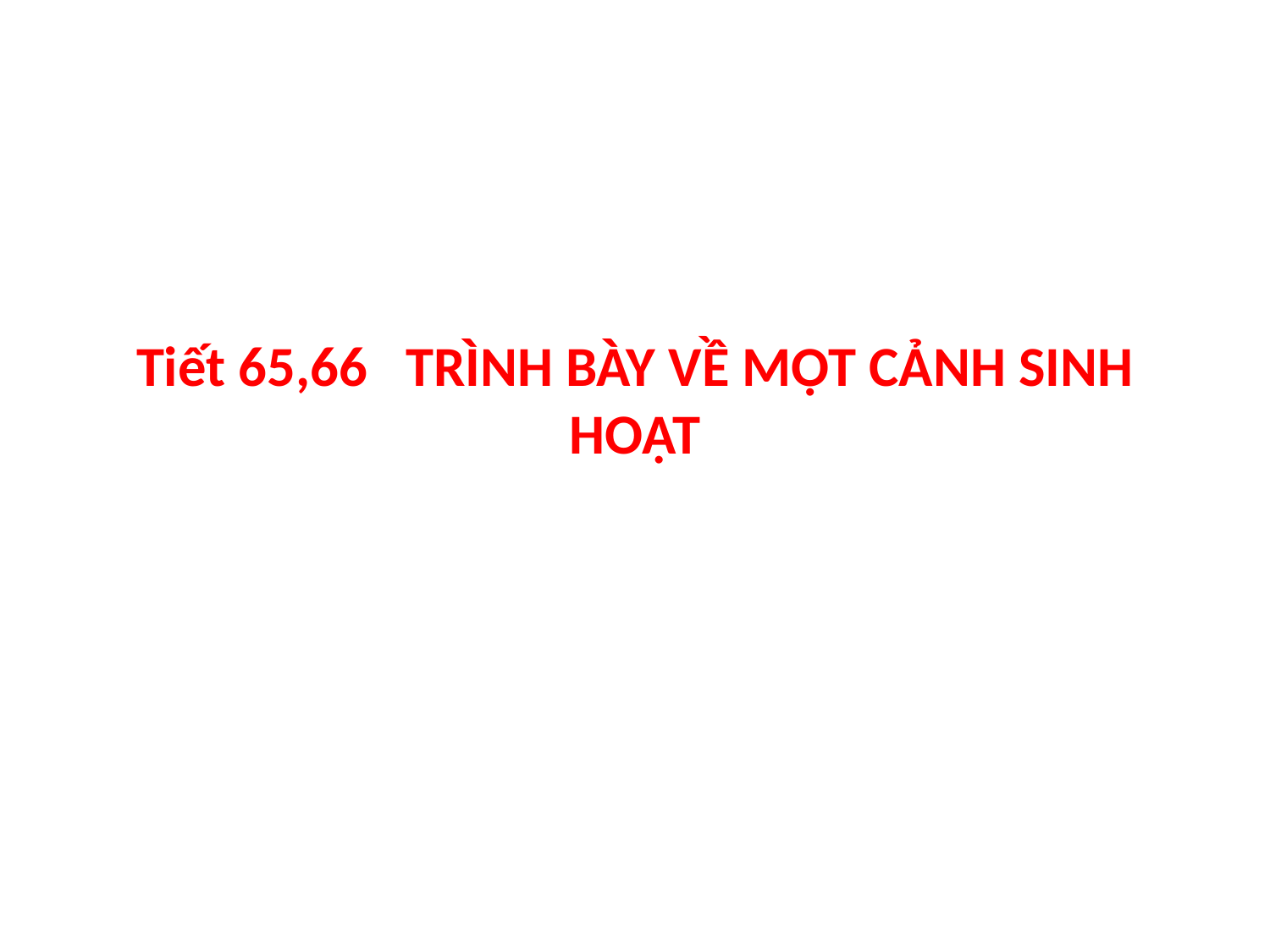

# Tiết 65,66   TRÌNH BÀY VỀ MỘT CẢNH SINH HOẠT